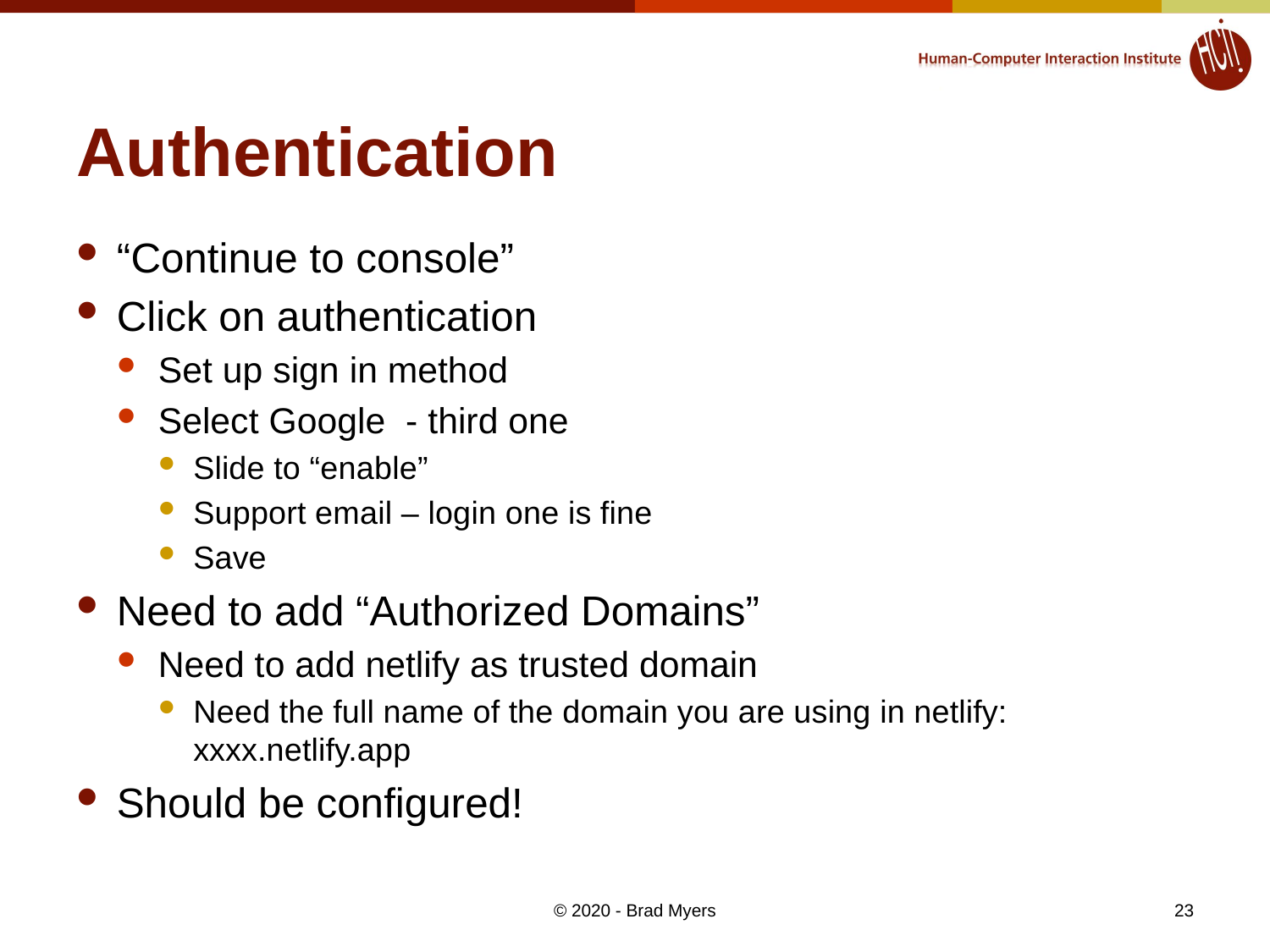

# Authentication
“Continue to console”
Click on authentication
Set up sign in method
Select Google  - third one
Slide to “enable”
Support email – login one is fine
Save
Need to add “Authorized Domains”
Need to add netlify as trusted domain
Need the full name of the domain you are using in netlify: xxxx.netlify.app
Should be configured!
23
© 2020 - Brad Myers